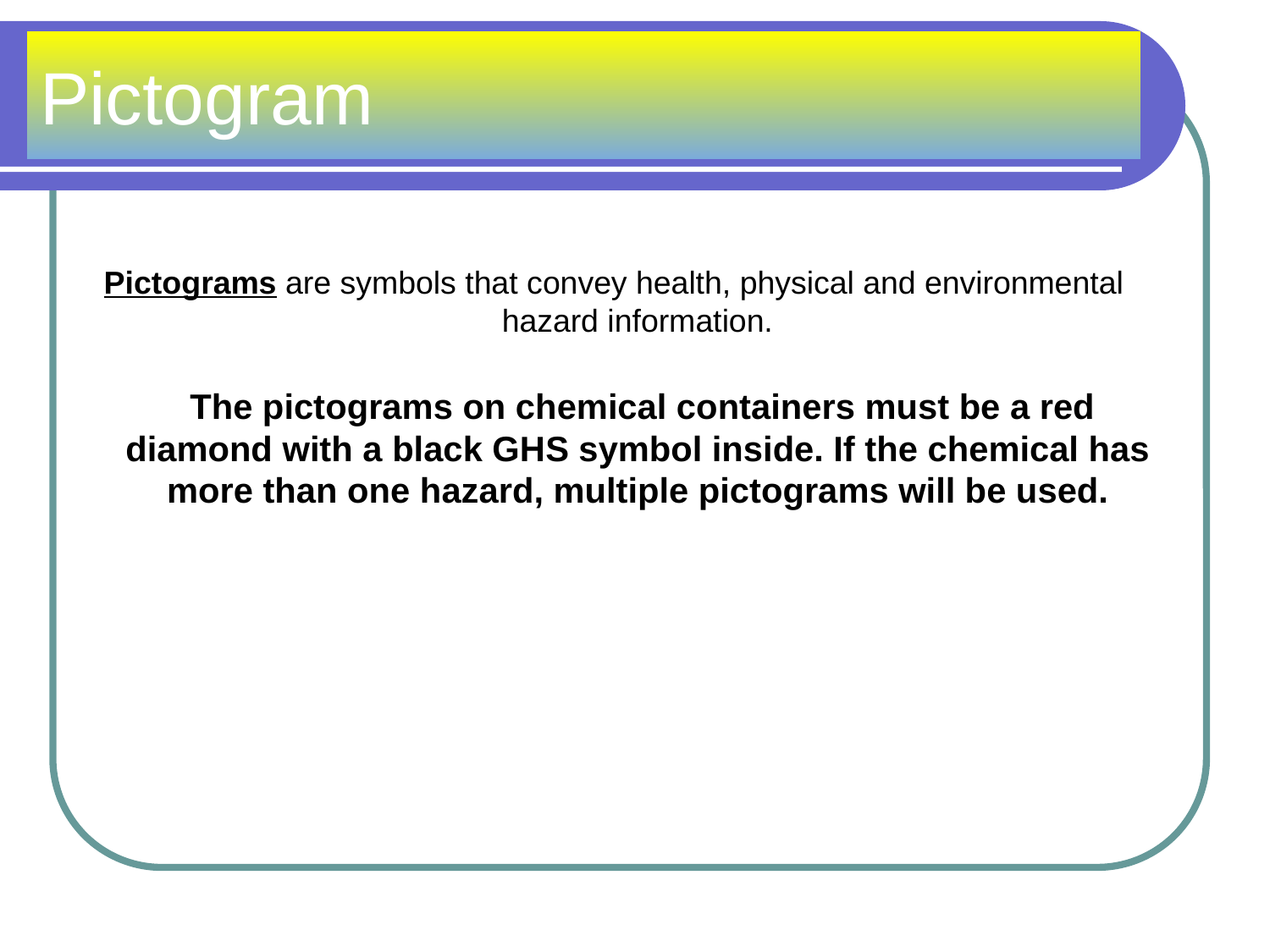

# Pictogram

Pictograms are symbols that convey health, physical and environmental hazard information.
 The pictograms on chemical containers must be a red diamond with a black GHS symbol inside. If the chemical has more than one hazard, multiple pictograms will be used.